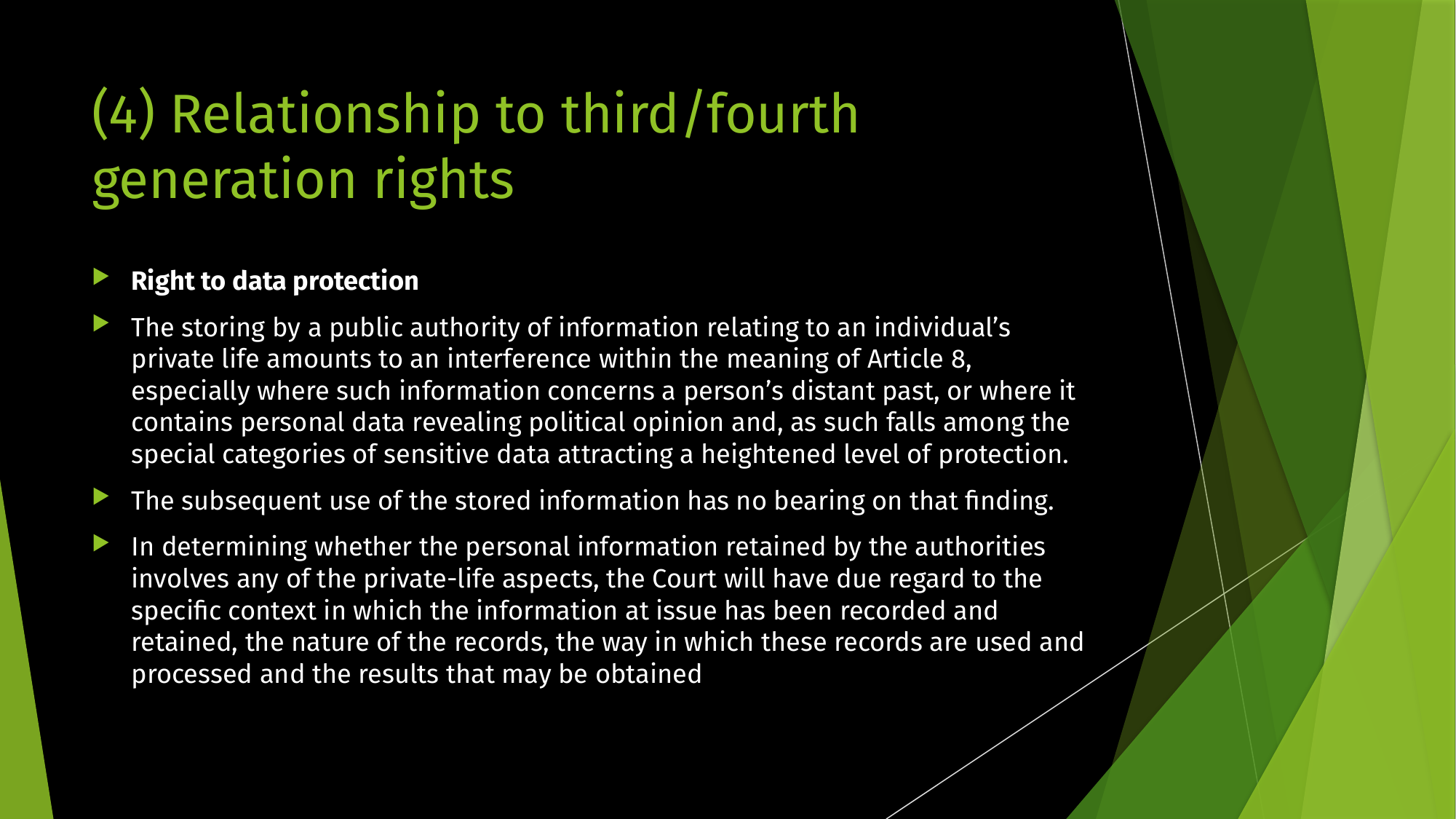

# (4) Relationship to third/fourth generation rights
Right to data protection
The storing by a public authority of information relating to an individual’s private life amounts to an interference within the meaning of Article 8, especially where such information concerns a person’s distant past, or where it contains personal data revealing political opinion and, as such falls among the special categories of sensitive data attracting a heightened level of protection.
The subsequent use of the stored information has no bearing on that finding.
In determining whether the personal information retained by the authorities involves any of the private-life aspects, the Court will have due regard to the specific context in which the information at issue has been recorded and retained, the nature of the records, the way in which these records are used and processed and the results that may be obtained